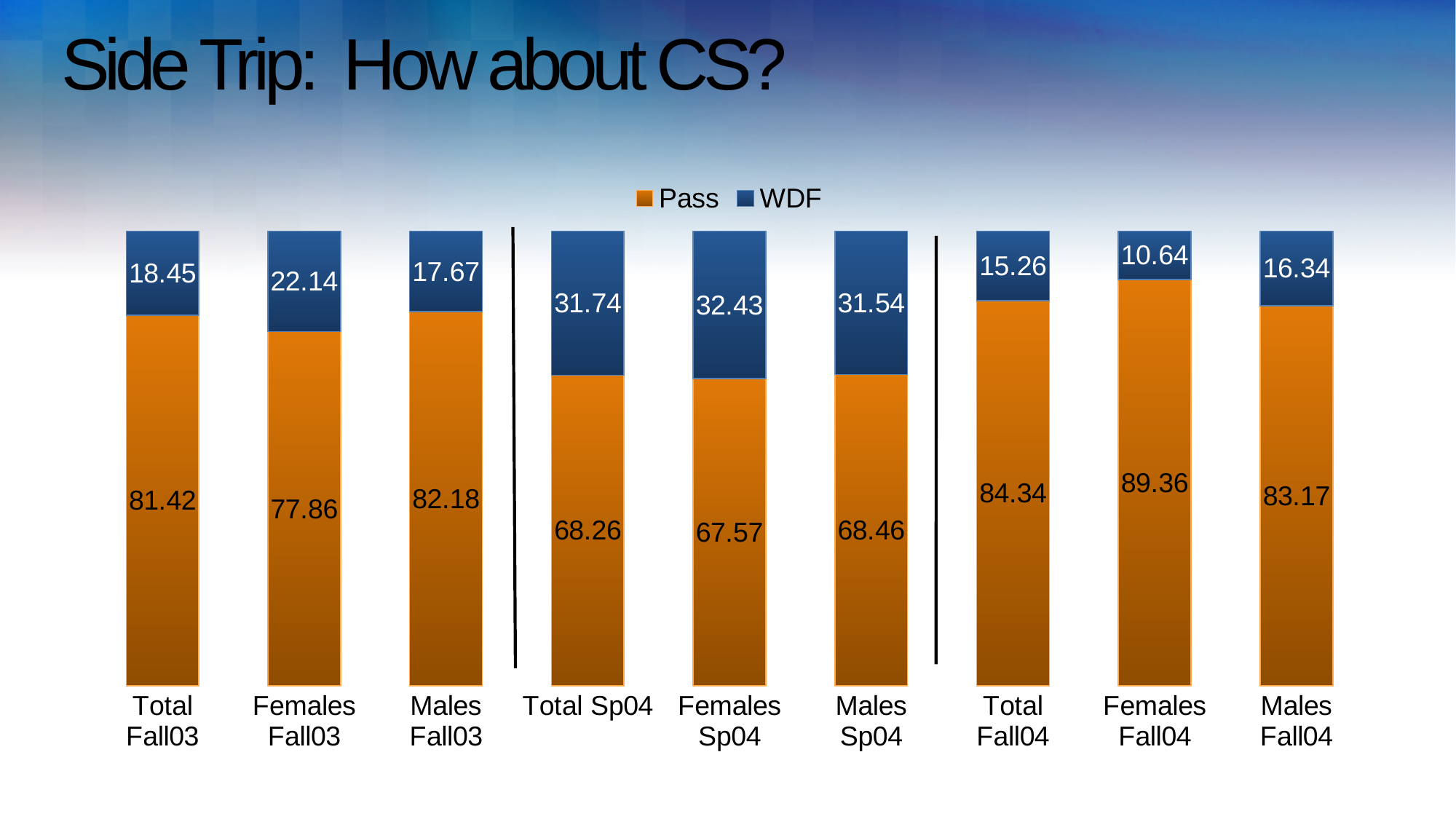

# Side Trip:  How about CS?

### Chart

| Category | Pass | WDF |
|---|---|---|
| Total Fall03 | 81.42 | 18.45 |
| Females Fall03 | 77.86 | 22.14 |
| Males Fall03 | 82.17999999999998 | 17.670000000000005 |
| Total Sp04 | 68.26 | 31.74 |
| Females Sp04 | 67.57 | 32.43 |
| Males Sp04 | 68.46 | 31.54 |
| Total Fall04 | 84.34 | 15.26 |
| Females Fall04 | 89.36 | 10.64 |
| Males Fall04 | 83.16999999999999 | 16.34 |